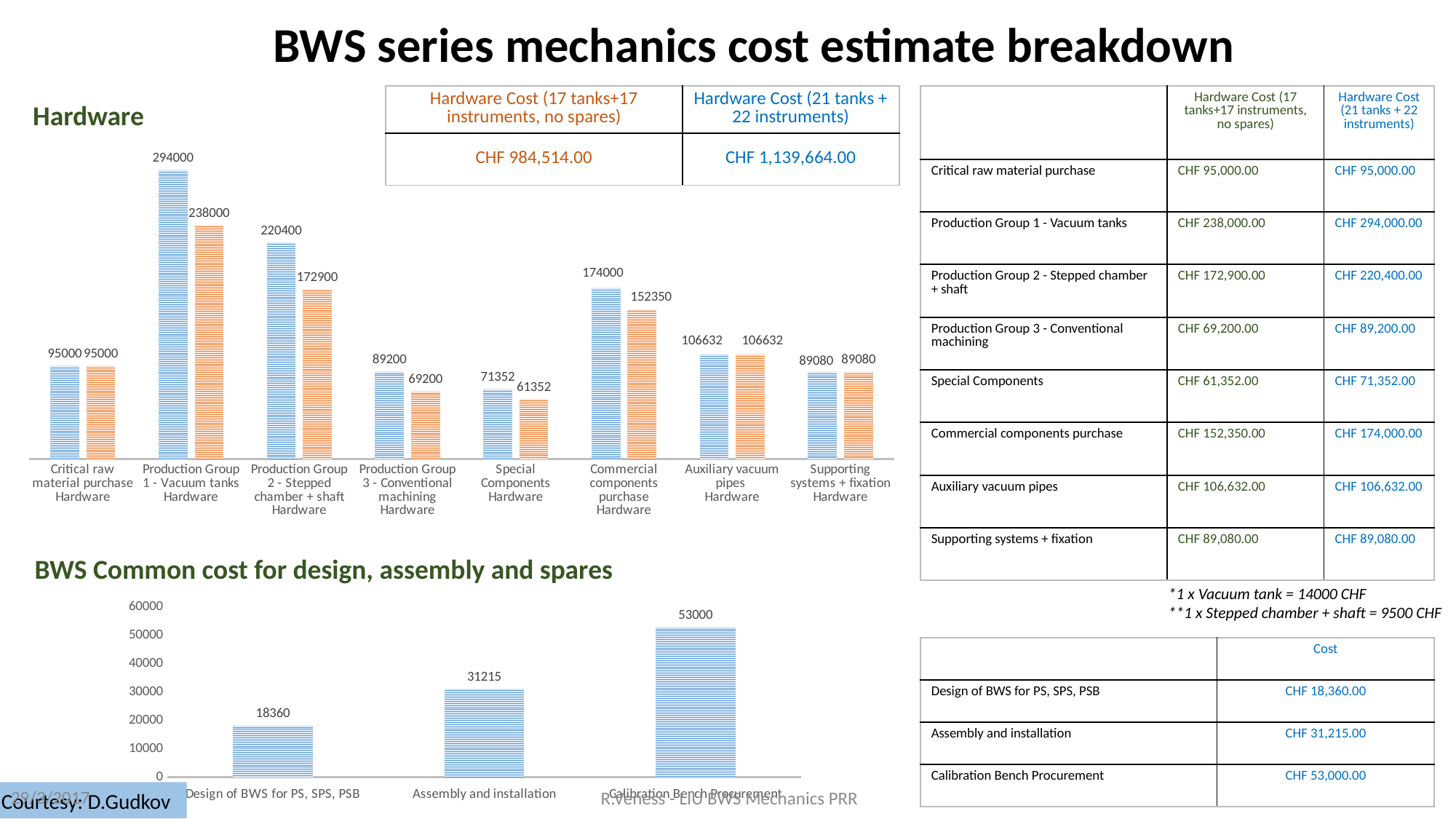

BWS series mechanics cost estimate breakdown

### Chart

| Category |  |  |
|---|---|---|
| Critical raw material purchase
Hardware | 95000.0 | 95000.0 |
| Production Group 1 - Vacuum tanks
Hardware | 294000.00000000006 | 238000.0 |
| Production Group 2 - Stepped chamber + shaft
Hardware | 220400.0 | 172900.0 |
| Production Group 3 - Conventional machining
Hardware | 89200.0 | 69200.0 |
| Special Components
Hardware | 71352.0 | 61352.0 |
| Commercial components purchase
Hardware | 174000.0 | 152350.0 |
| Auxiliary vacuum pipes
Hardware | 106632.0 | 106632.0 |
| Supporting systems + fixation
Hardware | 89080.0 | 89080.0 |
| Hardware Cost (17 tanks+17 instruments, no spares) | Hardware Cost (21 tanks + 22 instruments) |
| --- | --- |
| CHF 984,514.00 | CHF 1,139,664.00 |
|  | Hardware Cost (17 tanks+17 instruments, no spares) | Hardware Cost (21 tanks + 22 instruments) |
| --- | --- | --- |
| Critical raw material purchase | CHF 95,000.00 | CHF 95,000.00 |
| Production Group 1 - Vacuum tanks | CHF 238,000.00 | CHF 294,000.00 |
| Production Group 2 - Stepped chamber + shaft | CHF 172,900.00 | CHF 220,400.00 |
| Production Group 3 - Conventional machining | CHF 69,200.00 | CHF 89,200.00 |
| Special Components | CHF 61,352.00 | CHF 71,352.00 |
| Commercial components purchase | CHF 152,350.00 | CHF 174,000.00 |
| Auxiliary vacuum pipes | CHF 106,632.00 | CHF 106,632.00 |
| Supporting systems + fixation | CHF 89,080.00 | CHF 89,080.00 |
Hardware

BWS Common cost for design, assembly and spares
*1 x Vacuum tank = 14000 CHF
**1 x Stepped chamber + shaft = 9500 CHF

### Chart

| Category |  |
|---|---|
| Design of BWS for PS, SPS, PSB | 18360.0 |
| Assembly and installation | 31215.0 |
| Calibration Bench Procurement | 53000.0 |
|  | Cost |
| --- | --- |
| Design of BWS for PS, SPS, PSB | CHF 18,360.00 |
| Assembly and installation | CHF 31,215.00 |
| Calibration Bench Procurement | CHF 53,000.00 |
29/3/2017
R.Veness - LIU BWS Mechanics PRR
Courtesy: D.Gudkov